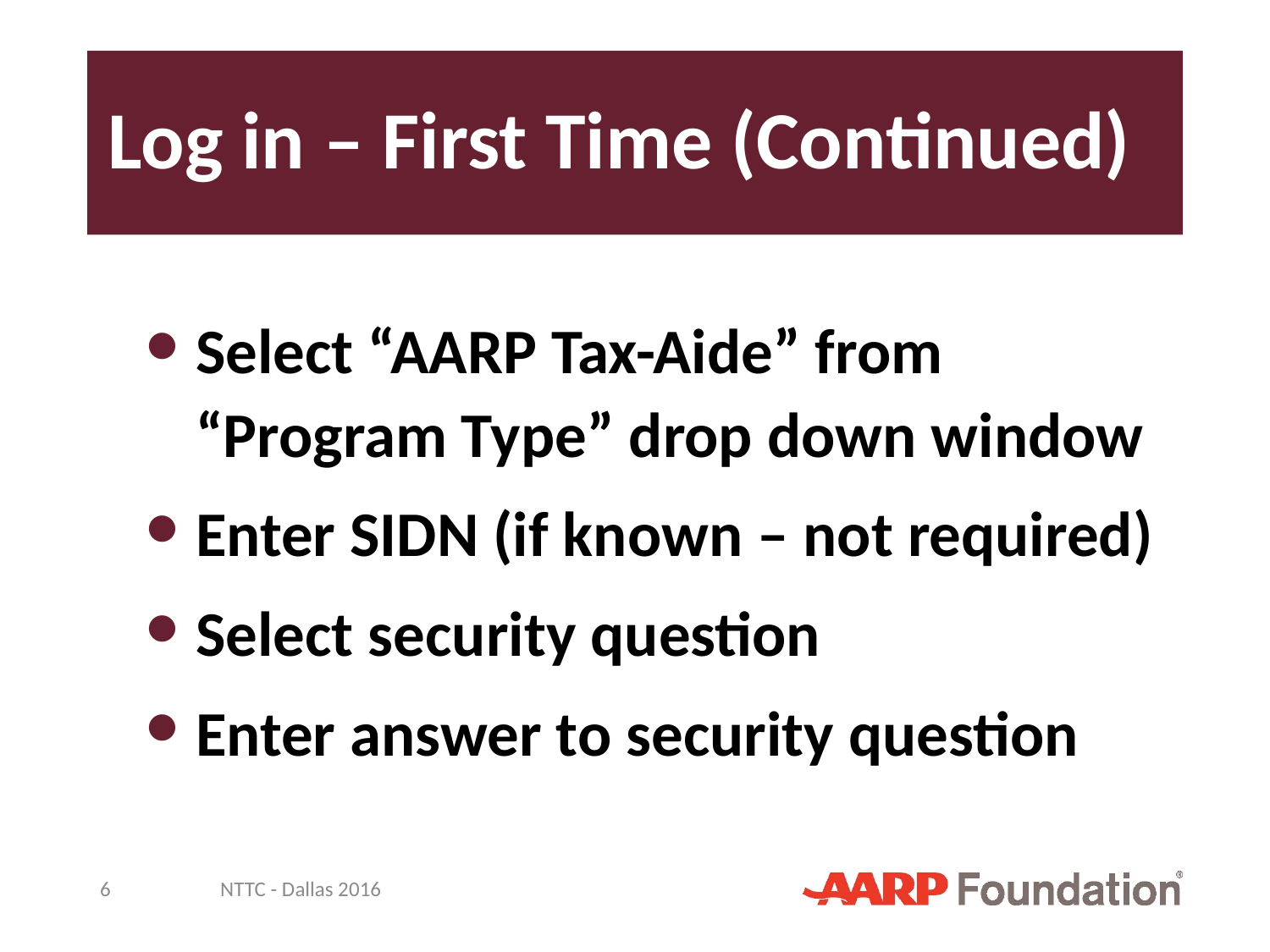

# Log in – First Time (Continued)
Select “AARP Tax-Aide” from “Program Type” drop down window
Enter SIDN (if known – not required)
Select security question
Enter answer to security question
6
NTTC - Dallas 2016